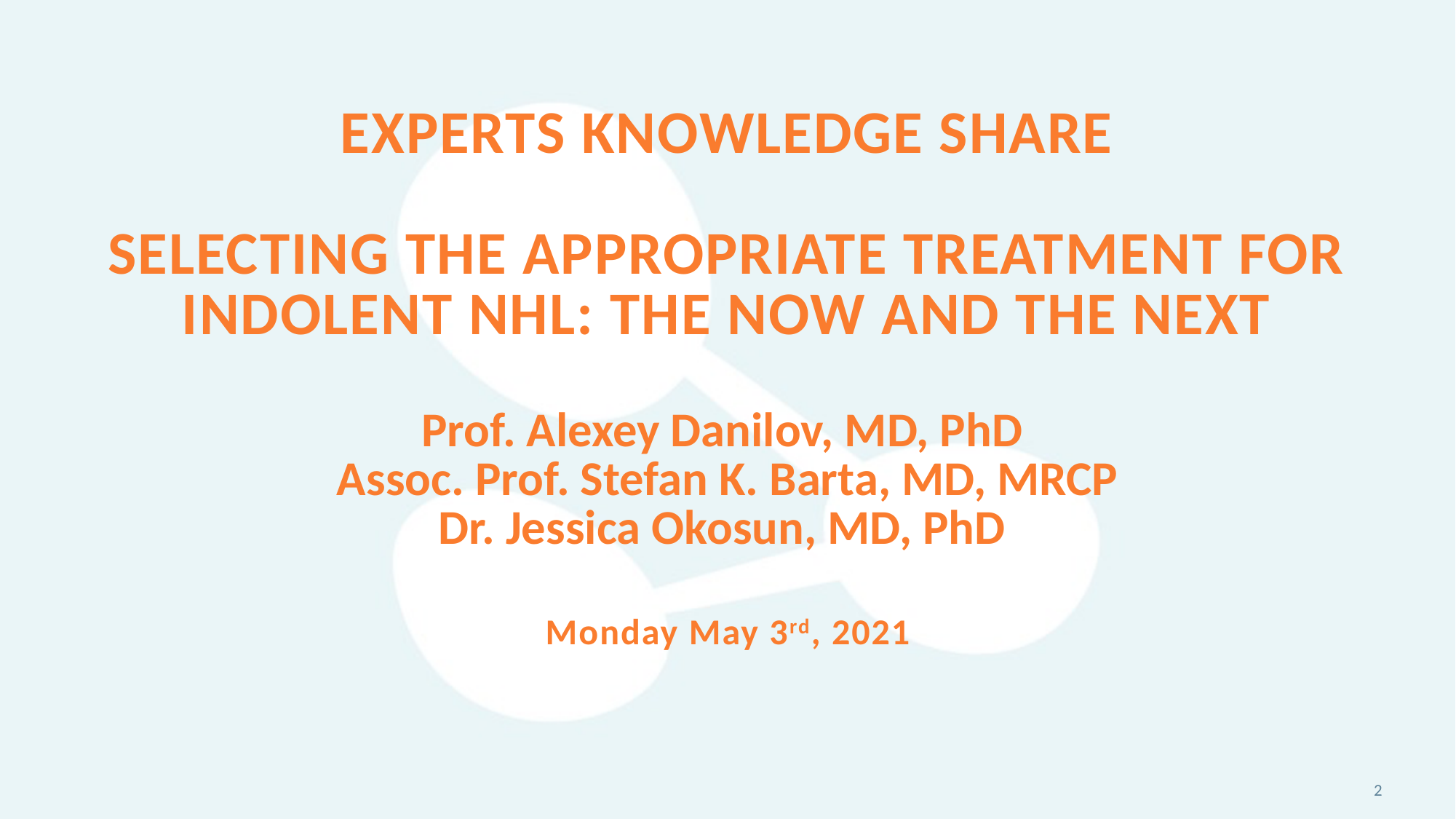

# Experts knowledge share Selecting the appropriate treatment for indolent NHL: the now and the next Prof. Alexey Danilov, MD, PhD Assoc. Prof. Stefan K. Barta, MD, MRCP Dr. Jessica Okosun, MD, PhD Monday May 3rd, 2021
2